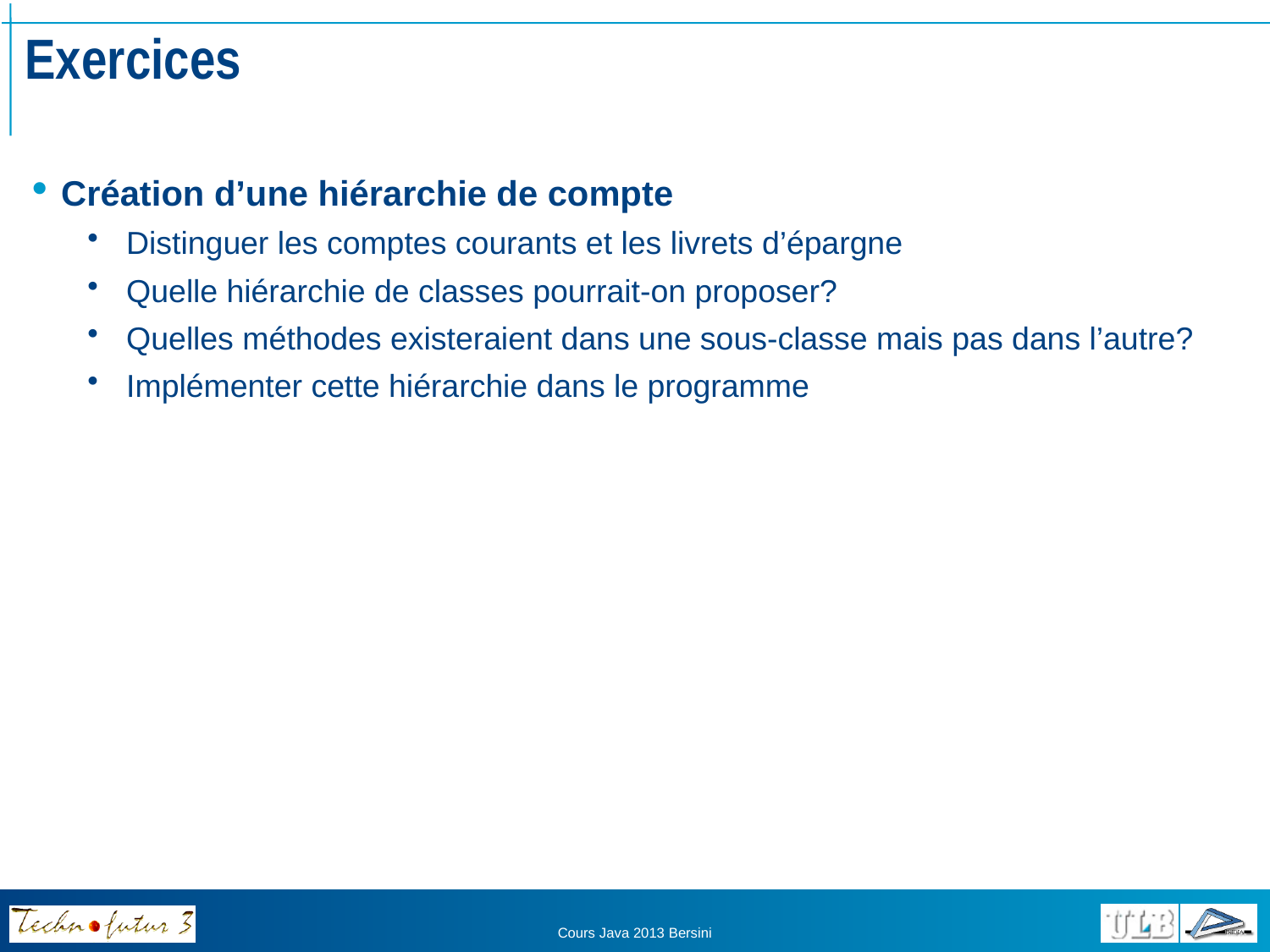

# Exercices
Création d’une hiérarchie de compte
Distinguer les comptes courants et les livrets d’épargne
Quelle hiérarchie de classes pourrait-on proposer?
Quelles méthodes existeraient dans une sous-classe mais pas dans l’autre?
Implémenter cette hiérarchie dans le programme
Cours Java 2013 Bersini